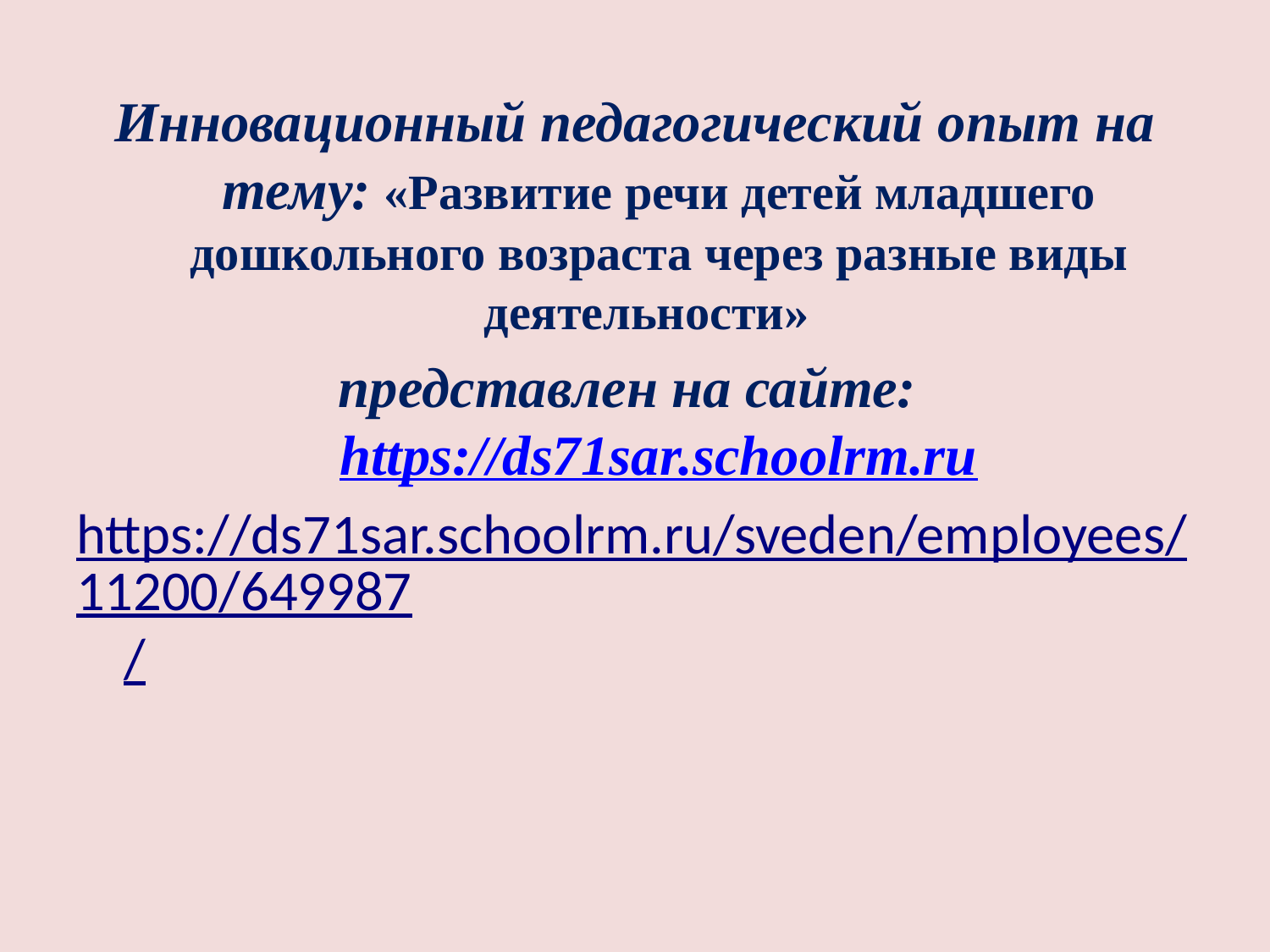

Инновационный педагогический опыт на тему: «Развитие речи детей младшего дошкольного возраста через разные виды деятельности»
представлен на сайте: https://ds71sar.schoolrm.ru
https://ds71sar.schoolrm.ru/sveden/employees/11200/649987/